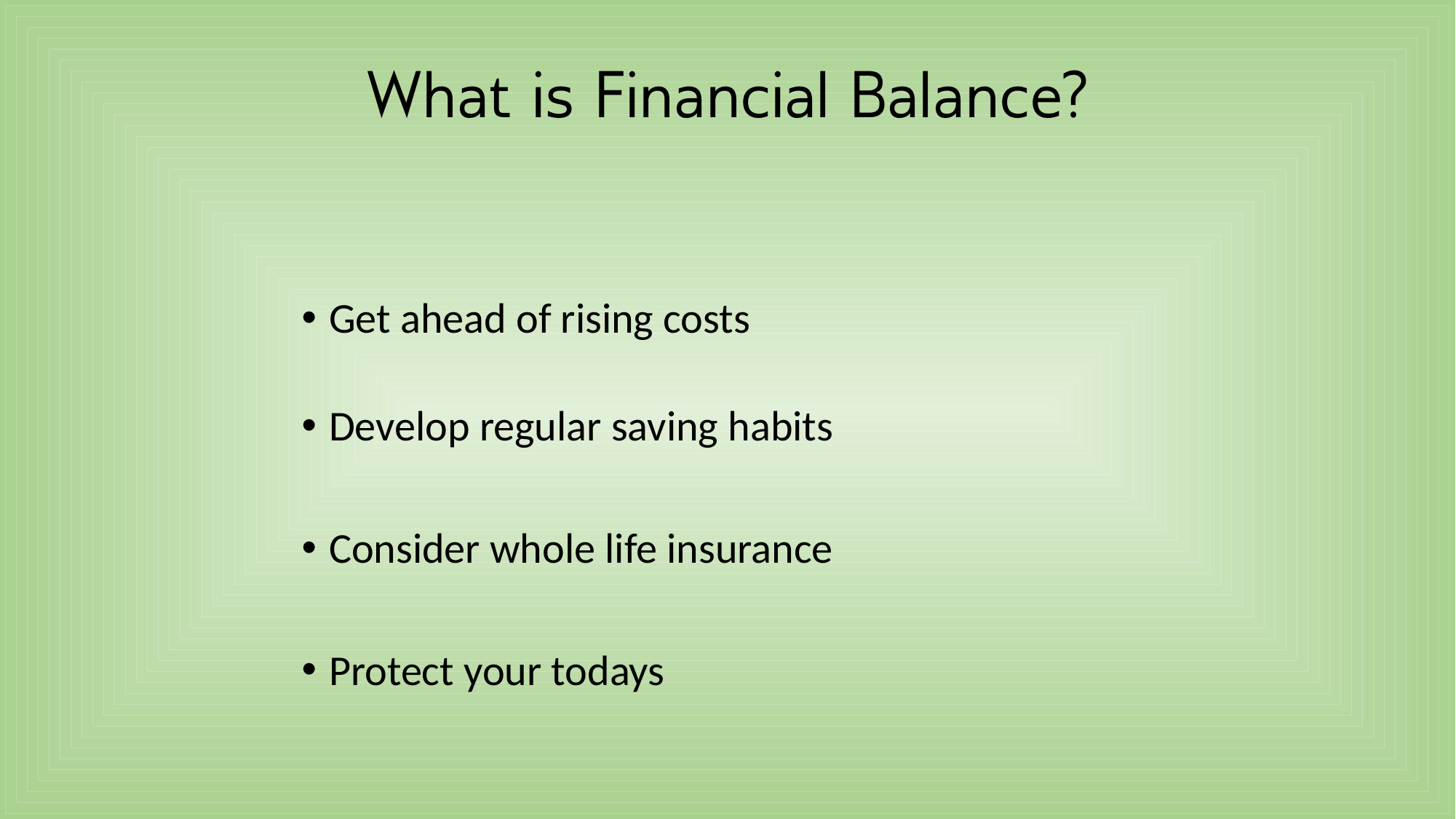

What is Financial Balance?
Get ahead of rising costs

Develop regular saving habits

Consider whole life insurance

Protect your todays